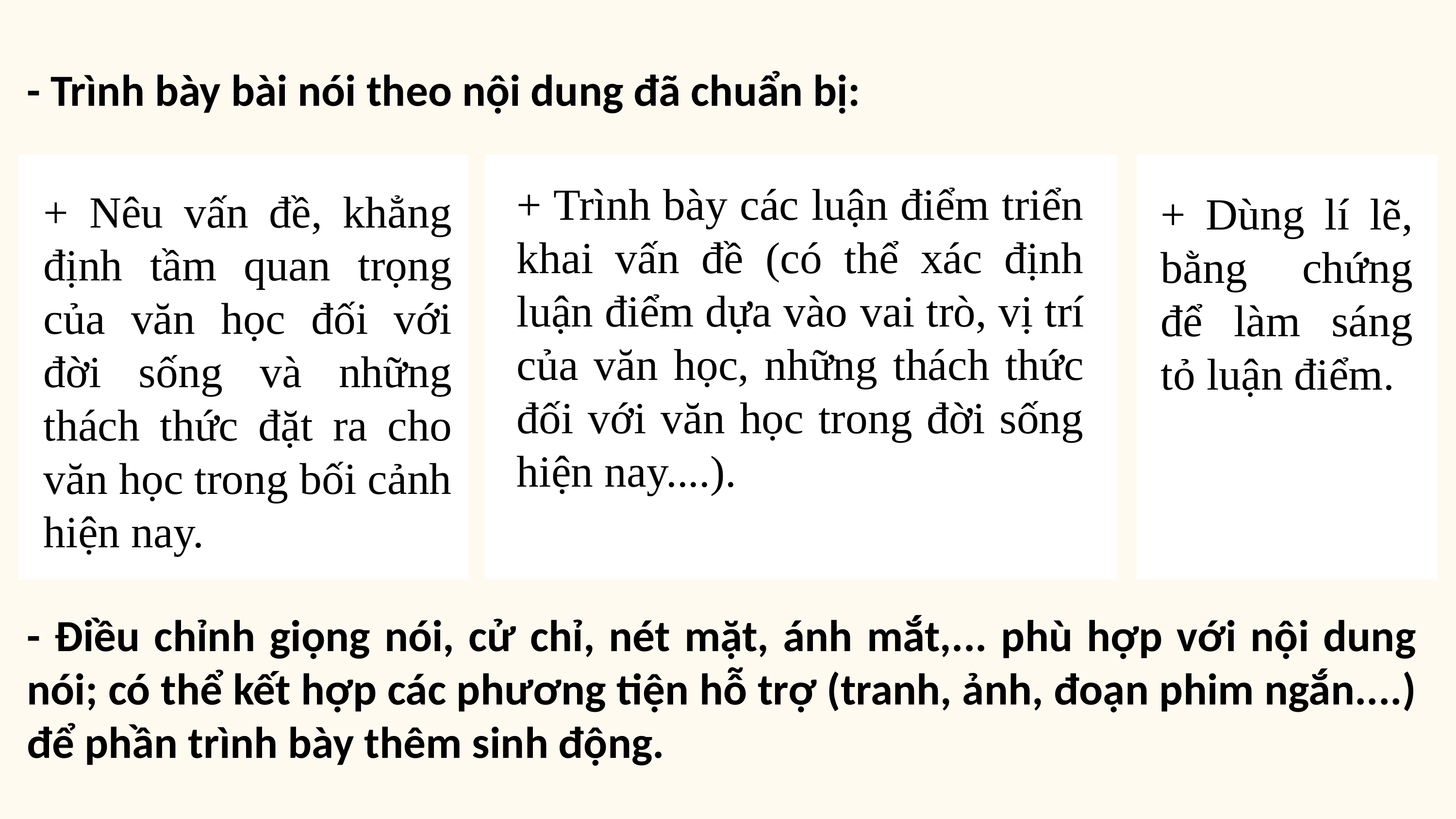

- Trình bày bài nói theo nội dung đã chuẩn bị:

+ Trình bày các luận điểm triển khai vấn đề (có thể xác định luận điểm dựa vào vai trò, vị trí của văn học, những thách thức đối với văn học trong đời sống hiện nay....).
+ Nêu vấn đề, khẳng định tầm quan trọng của văn học đối với đời sống và những thách thức đặt ra cho văn học trong bối cảnh hiện nay.
+ Dùng lí lẽ, bằng chứng để làm sáng tỏ luận điểm.
- Điều chỉnh giọng nói, cử chỉ, nét mặt, ánh mắt,... phù hợp với nội dung nói; có thể kết hợp các phương tiện hỗ trợ (tranh, ảnh, đoạn phim ngắn....) để phần trình bày thêm sinh động.